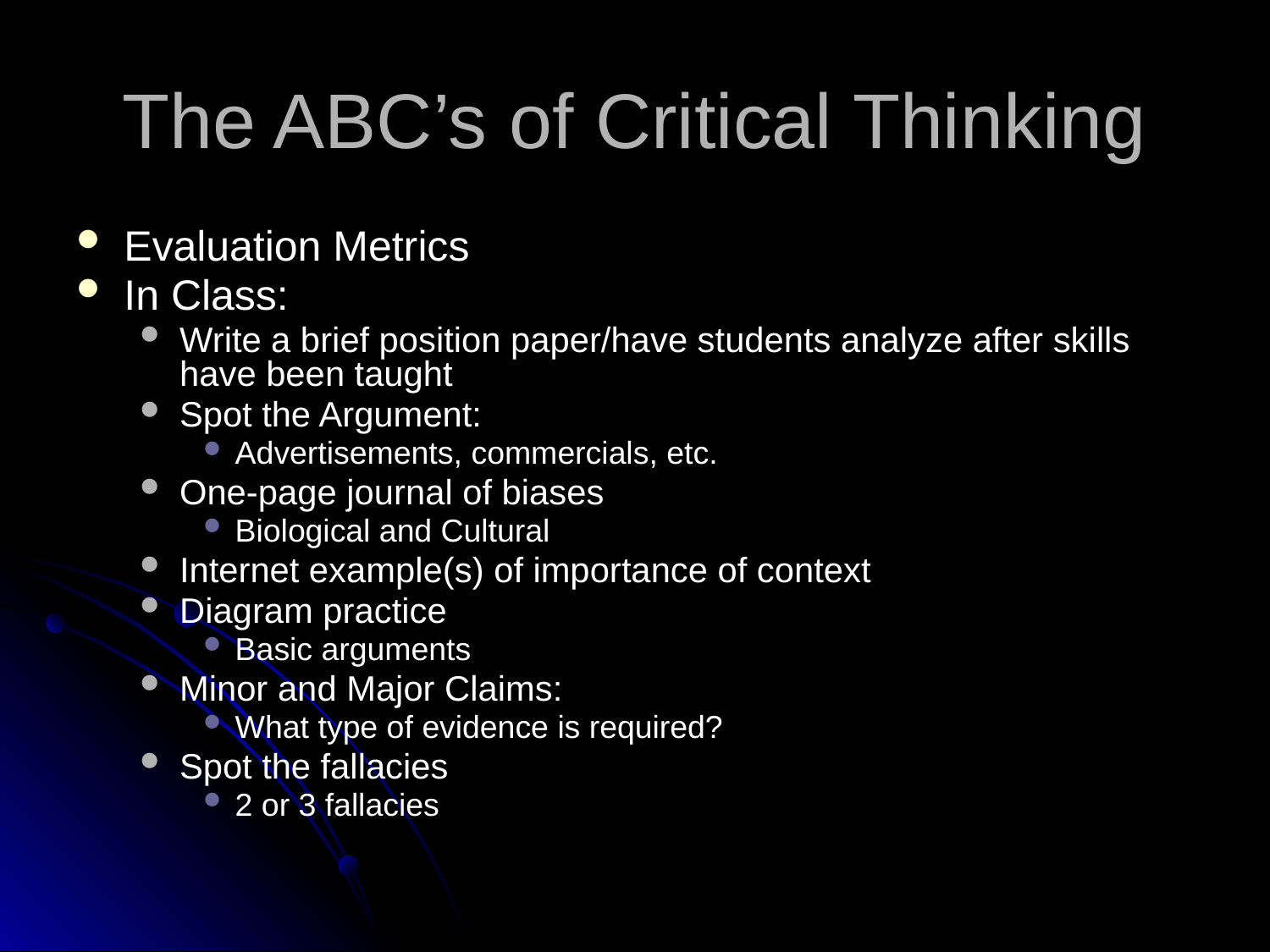

# The ABC’s of Critical Thinking
Evaluation Metrics
In Class:
Write a brief position paper/have students analyze after skills have been taught
Spot the Argument:
Advertisements, commercials, etc.
One-page journal of biases
Biological and Cultural
Internet example(s) of importance of context
Diagram practice
Basic arguments
Minor and Major Claims:
What type of evidence is required?
Spot the fallacies
2 or 3 fallacies